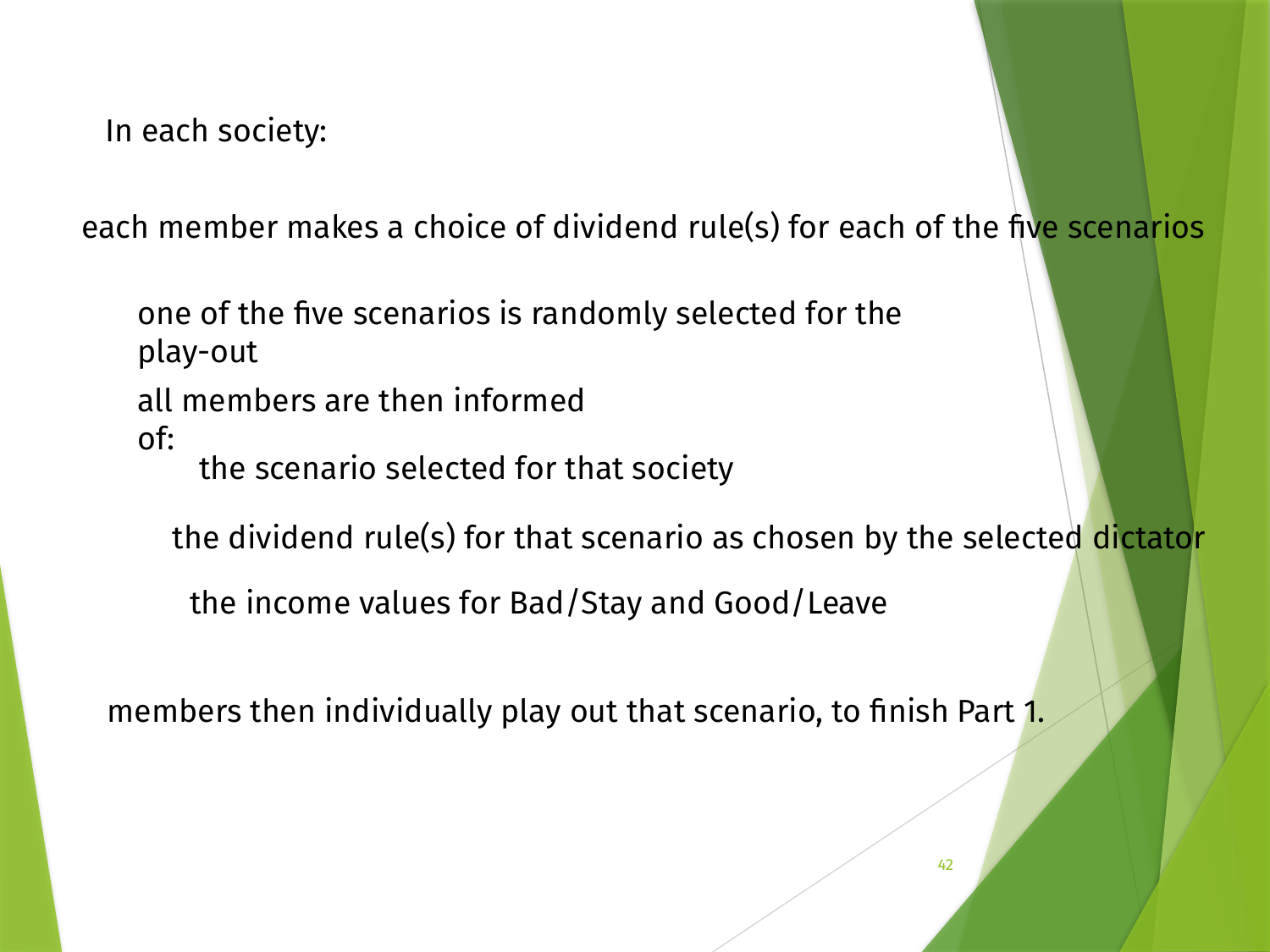

In each society:
each member makes a choice of dividend rule(s) for each of the five scenarios
one of the five scenarios is randomly selected for the play-out
all members are then informed of:
the scenario selected for that society
the dividend rule(s) for that scenario as chosen by the selected dictator
the income values for Bad/Stay and Good/Leave
members then individually play out that scenario, to finish Part 1.
42